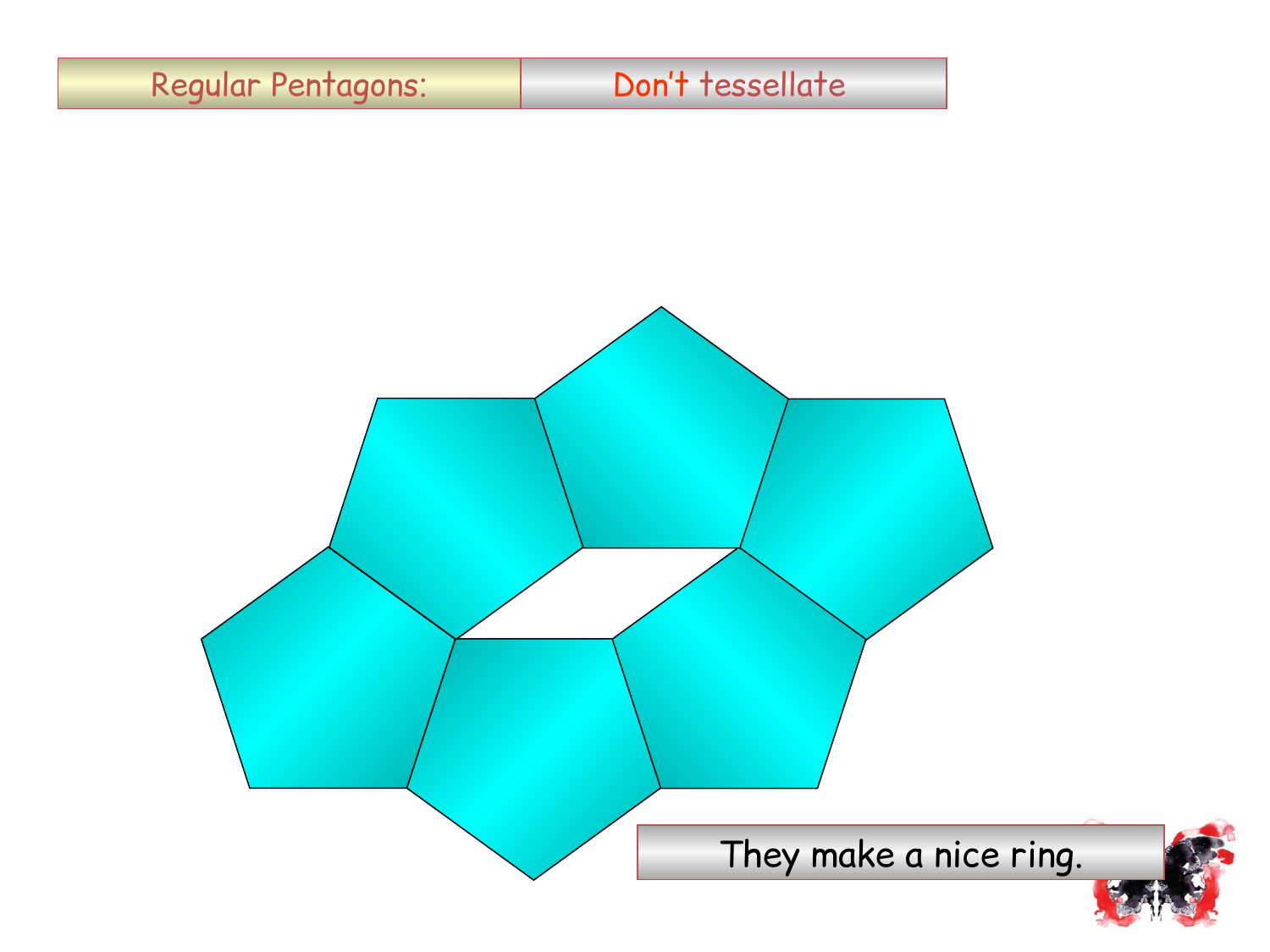

Regular Pentagons:

Don’t tessellate

They make a nice ring.